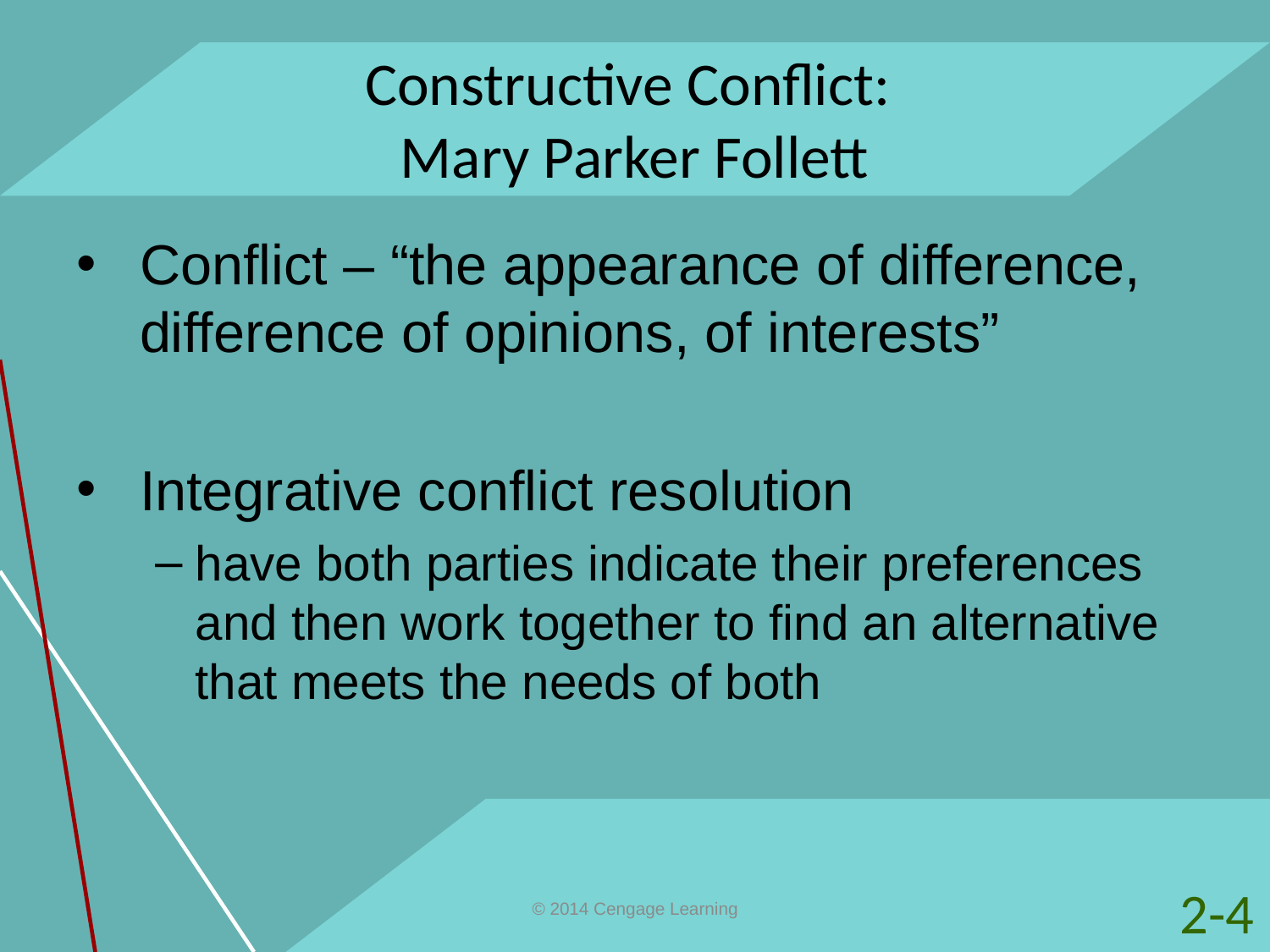

# Constructive Conflict: Mary Parker Follett
Conflict – “the appearance of difference, difference of opinions, of interests”

Integrative conflict resolution
have both parties indicate their preferences and then work together to find an alternative that meets the needs of both
2-4
© 2014 Cengage Learning